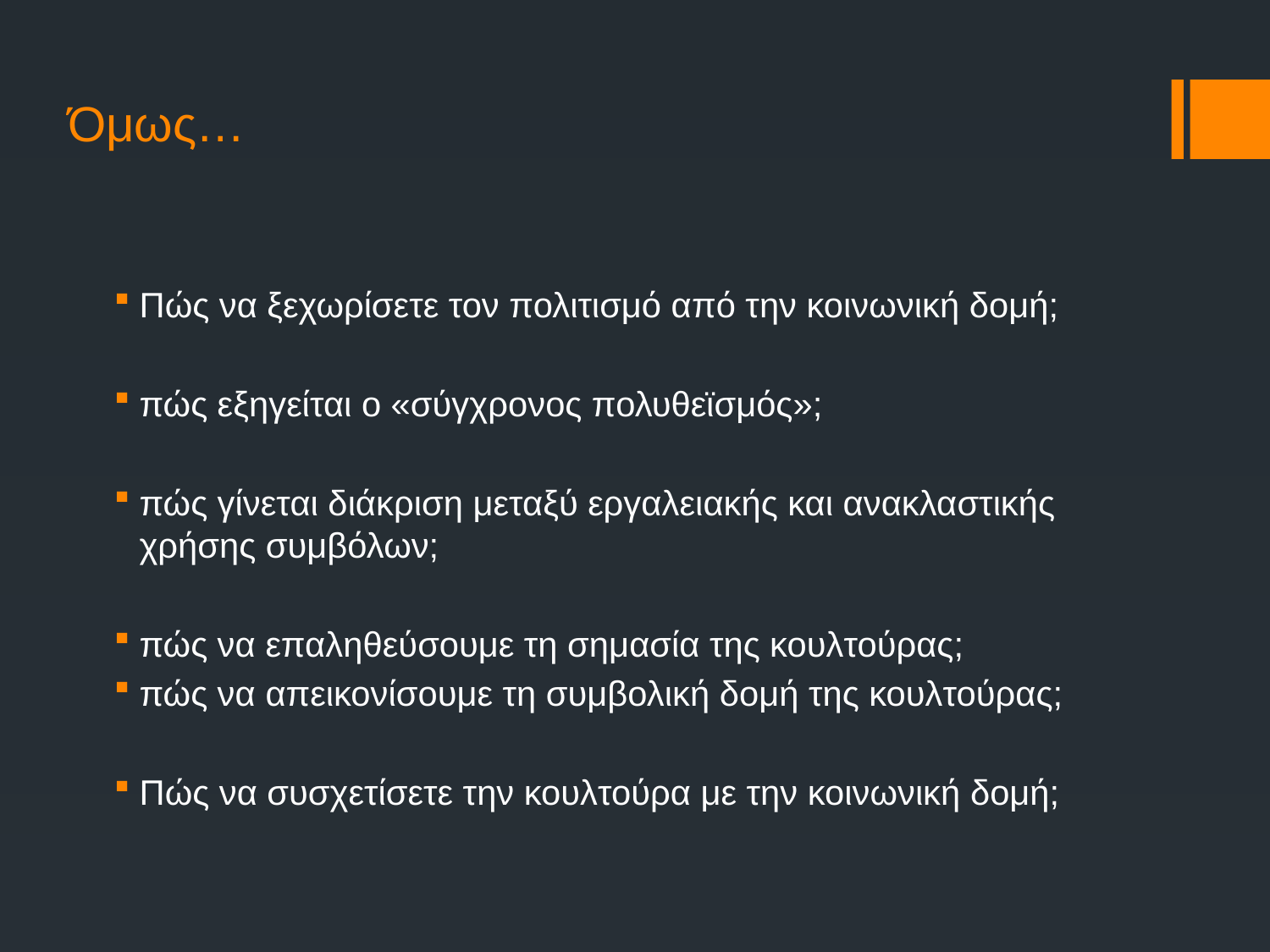

# Όμως…
Πώς να ξεχωρίσετε τον πολιτισμό από την κοινωνική δομή;

πώς εξηγείται ο «σύγχρονος πολυθεϊσμός»;

πώς γίνεται διάκριση μεταξύ εργαλειακής και ανακλαστικής χρήσης συμβόλων;

πώς να επαληθεύσουμε τη σημασία της κουλτούρας;
πώς να απεικονίσουμε τη συμβολική δομή της κουλτούρας;

Πώς να συσχετίσετε την κουλτούρα με την κοινωνική δομή;